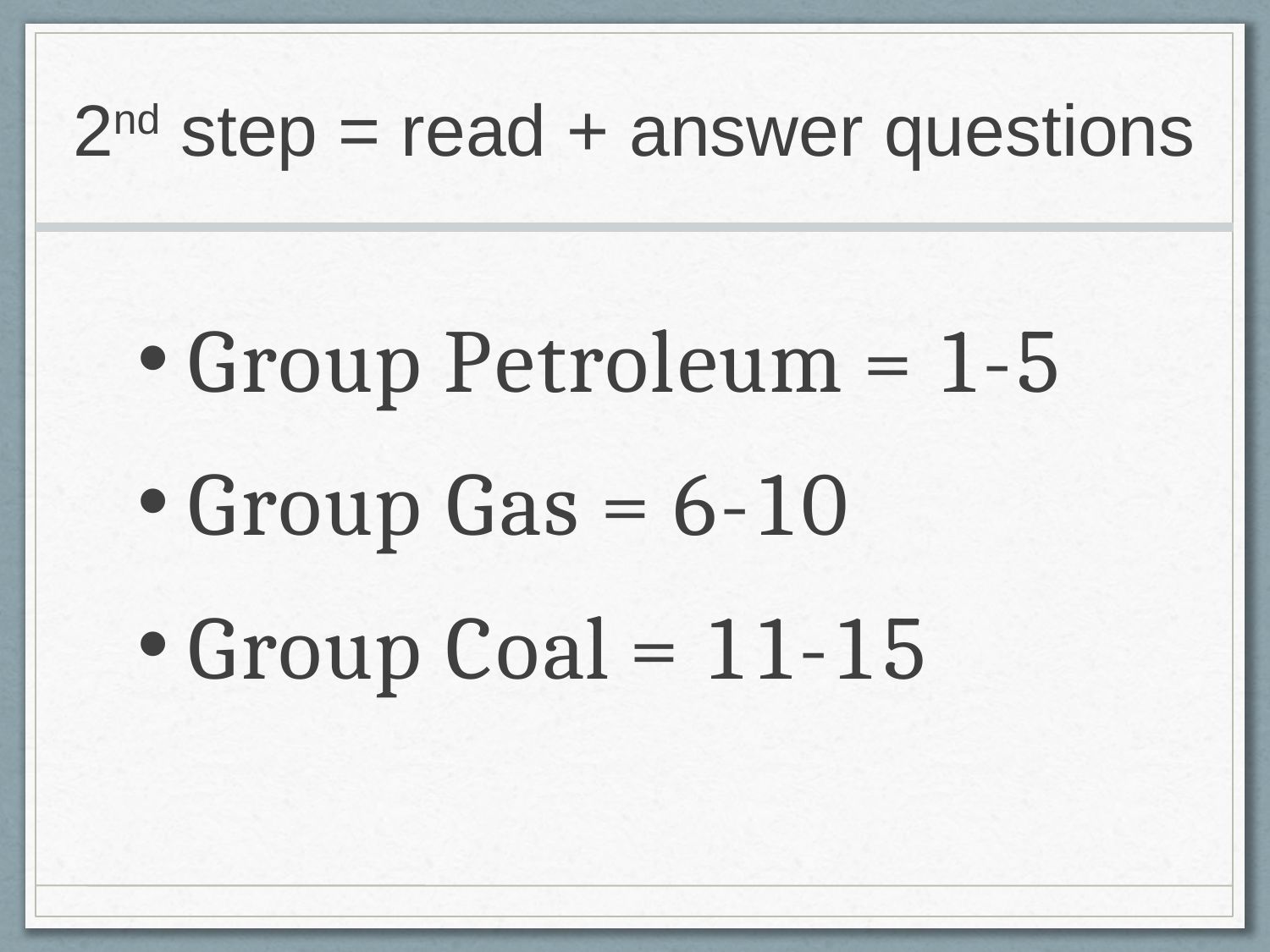

# 2nd step = read + answer questions
Group Petroleum = 1-5
Group Gas = 6-10
Group Coal = 11-15